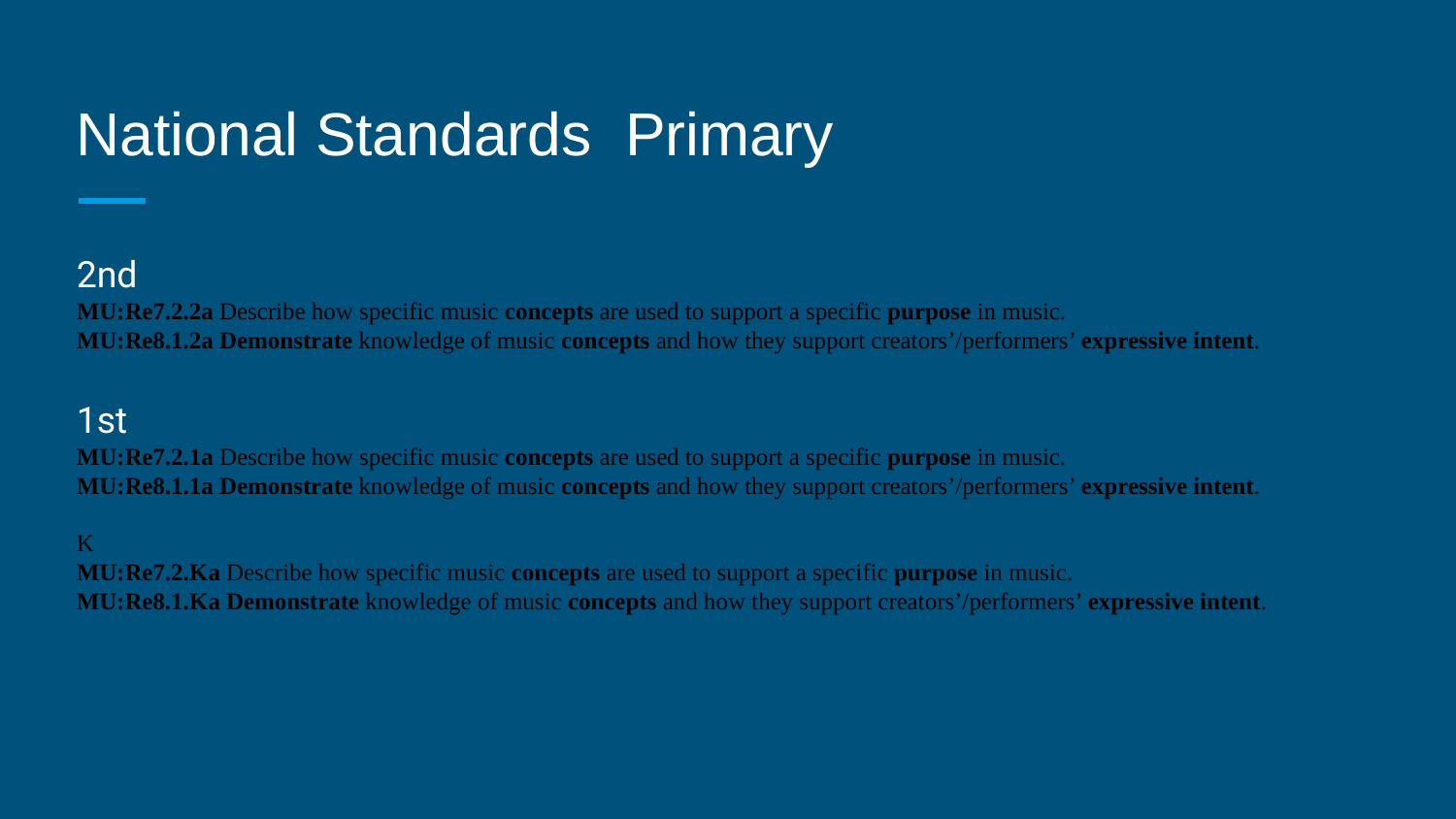

# National Standards  Primary
2nd
MU:Re7.2.2a Describe how specific music concepts are used to support a specific purpose in music.
MU:Re8.1.2a Demonstrate knowledge of music concepts and how they support creators’/performers’ expressive intent.

1st
MU:Re7.2.1a Describe how specific music concepts are used to support a specific purpose in music.
MU:Re8.1.1a Demonstrate knowledge of music concepts and how they support creators’/performers’ expressive intent.

K
MU:Re7.2.Ka Describe how specific music concepts are used to support a specific purpose in music.
MU:Re8.1.Ka Demonstrate knowledge of music concepts and how they support creators’/performers’ expressive intent.